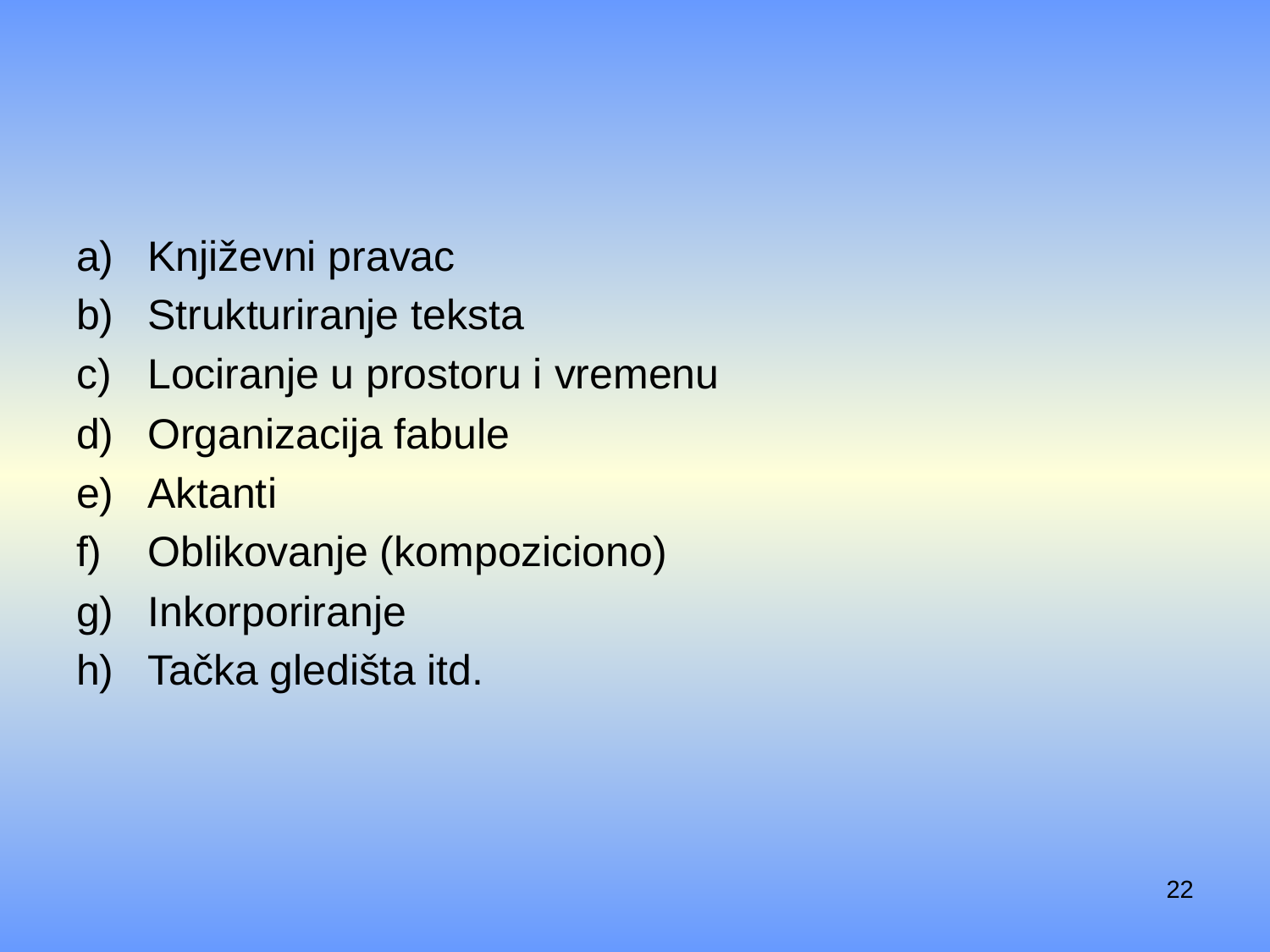

#
Knji­žev­ni prava­c
Struk­tu­ri­ra­nje tek­sta
Loci­ra­nje u pro­sto­ru i vre­me­nu
Orga­ni­za­ci­ja fabu­le
Aktant­i­
Obli­ko­va­nje (kom­po­zi­ci­o­no)
Inkor­po­ri­ra­nje
Tač­ka gle­diš­ta itd.

22